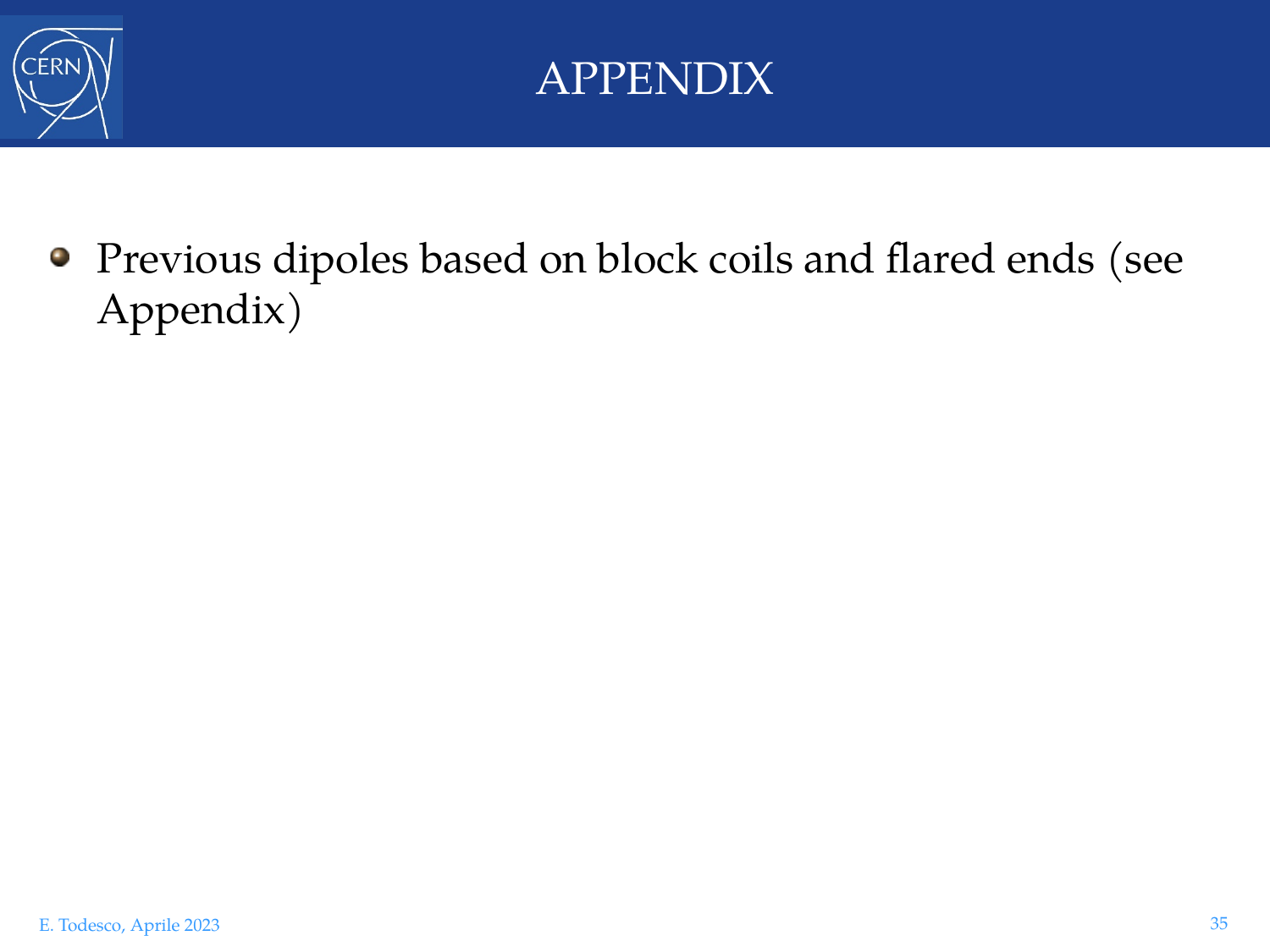

# APPENDIX

Previous dipoles based on block coils and flared ends (see Appendix)
35